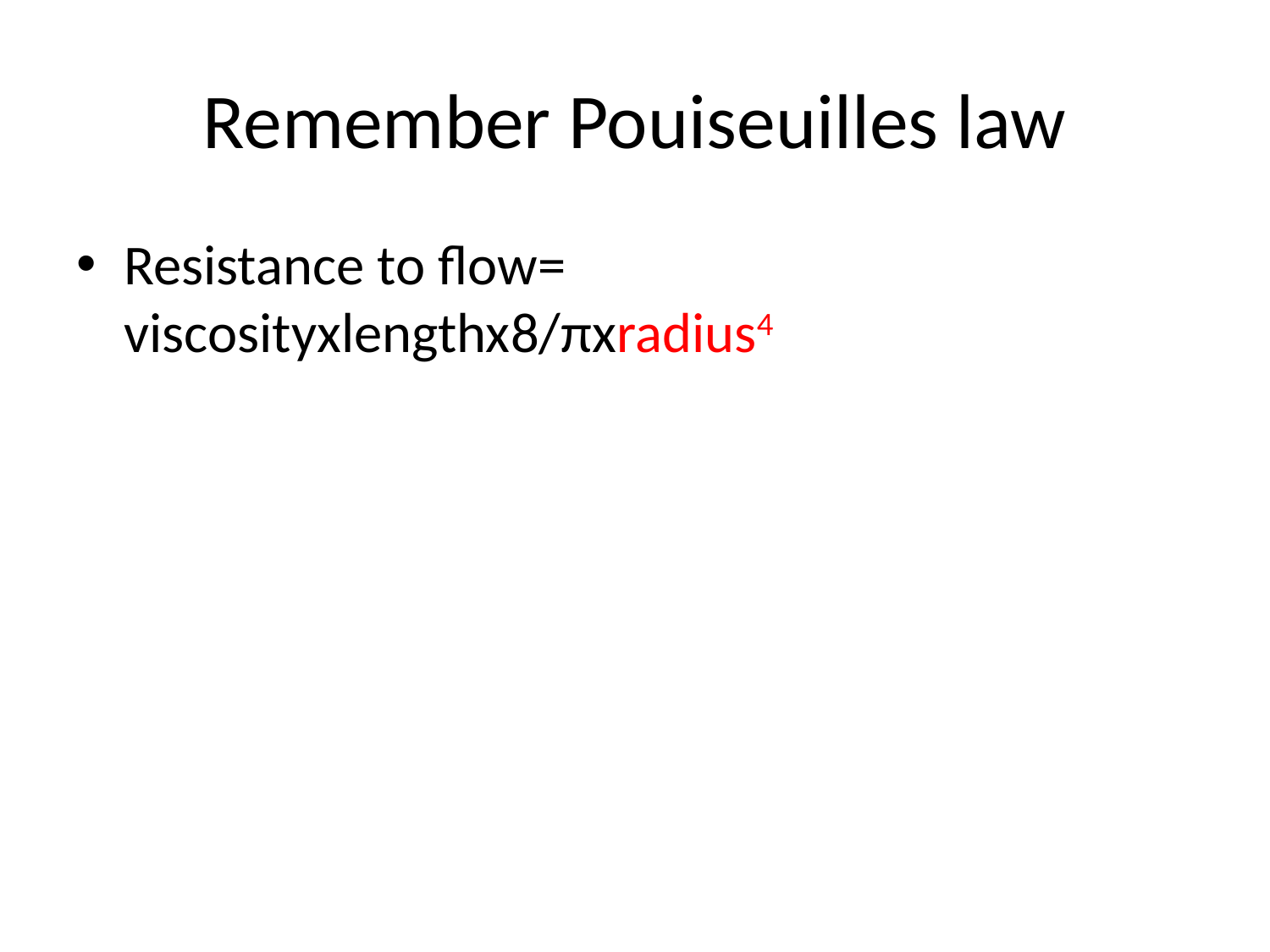

# Remember Pouiseuilles law
Resistance to flow= viscosityxlengthx8/πxradius4